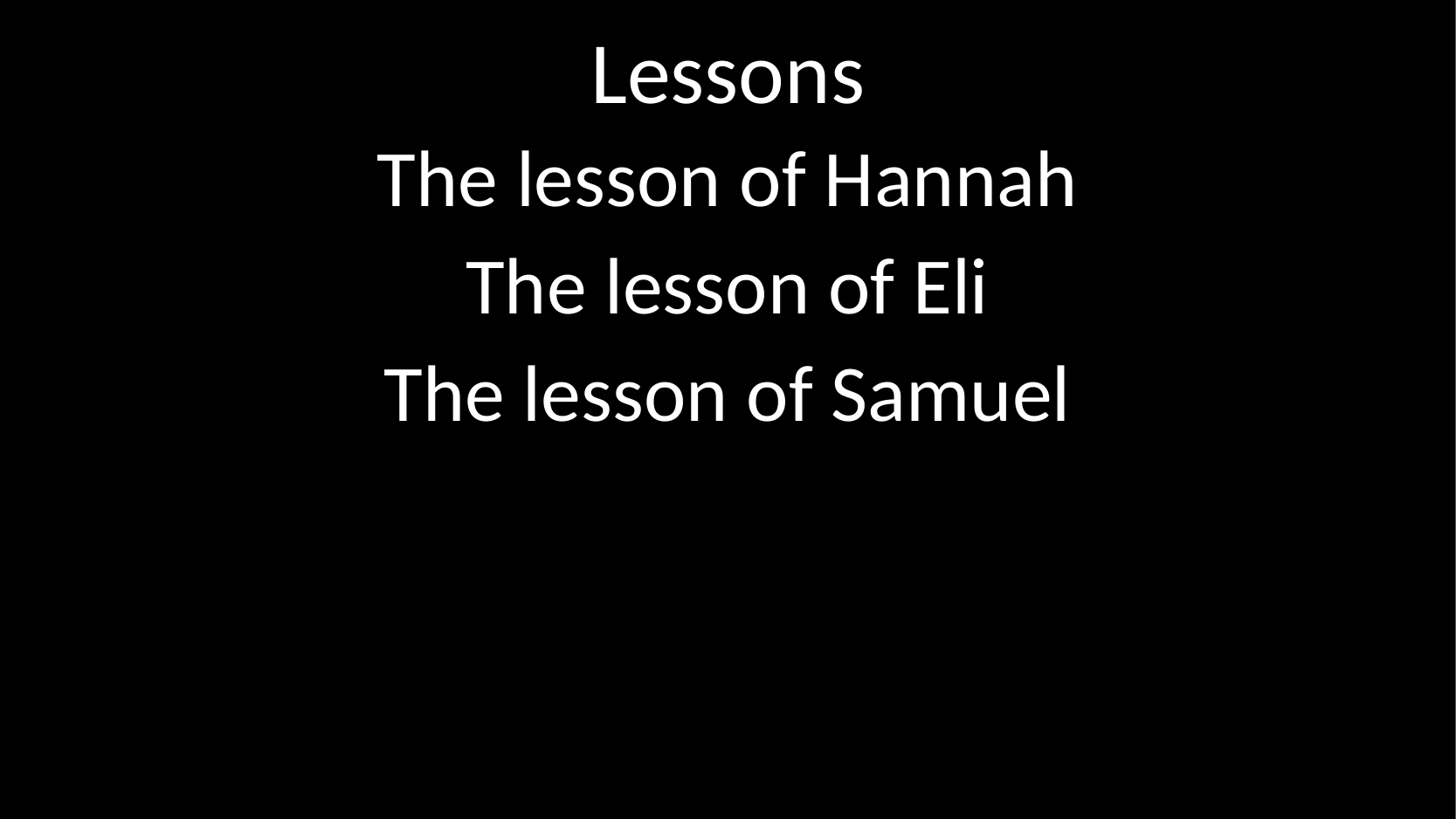

# Lessons
The lesson of Hannah
The lesson of Eli
The lesson of Samuel